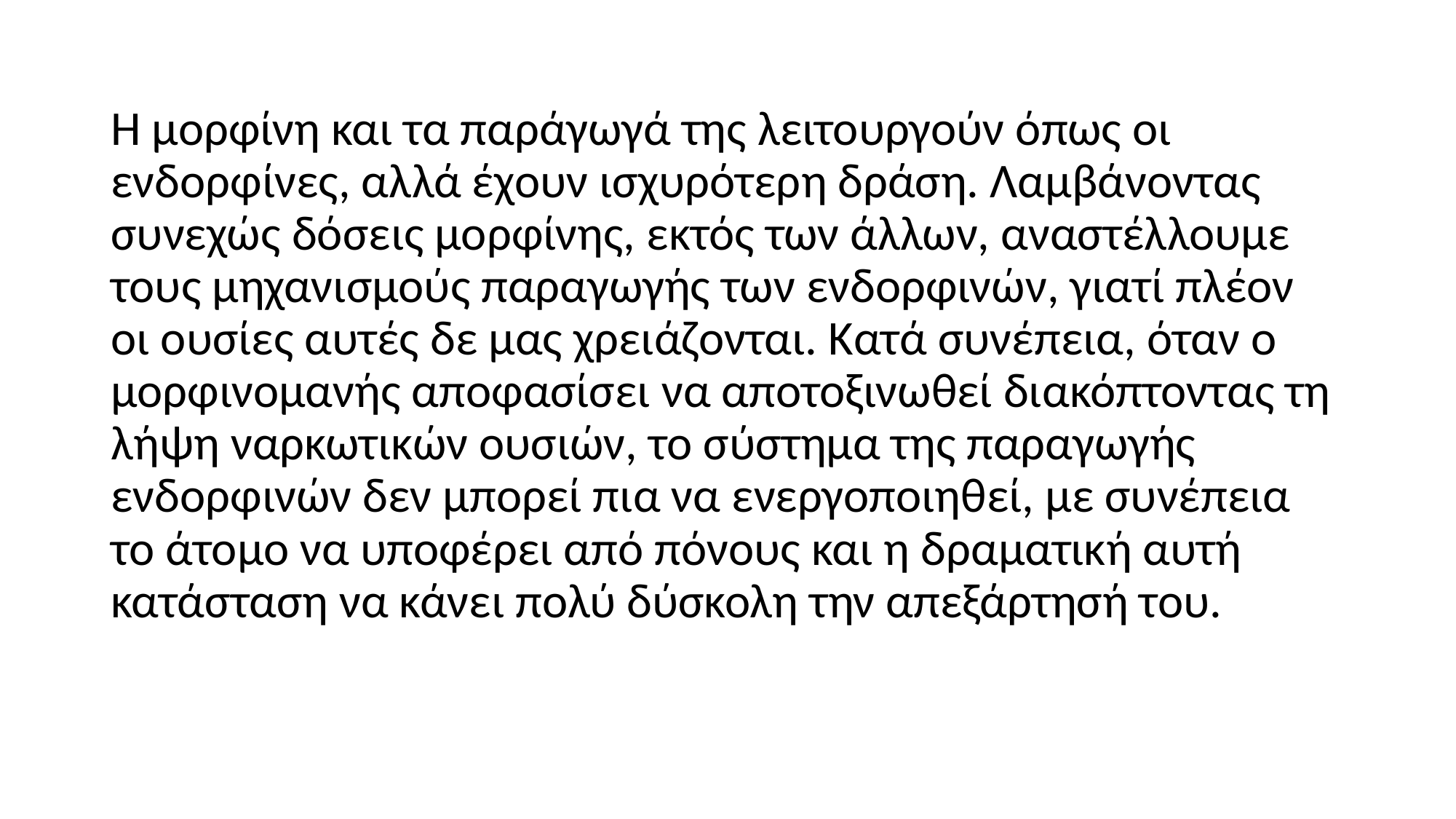

Η μορφίνη και τα παράγωγά της λειτουργούν όπως οι ενδορφίνες, αλλά έχουν ισχυρότερη δράση. Λαμβάνοντας συνεχώς δόσεις μορφίνης, εκτός των άλλων, αναστέλλουμε τους μηχανισμούς παραγωγής των ενδορφινών, γιατί πλέον οι ουσίες αυτές δε μας χρειάζονται. Κατά συνέπεια, όταν ο μορφινομανής αποφασίσει να αποτοξινωθεί διακόπτοντας τη λήψη ναρκωτικών ουσιών, το σύστημα της παραγωγής ενδορφινών δεν μπορεί πια να ενεργοποιηθεί, με συνέπεια το άτομο να υποφέρει από πόνους και η δραματική αυτή κατάσταση να κάνει πολύ δύσκολη την απεξάρτησή του.